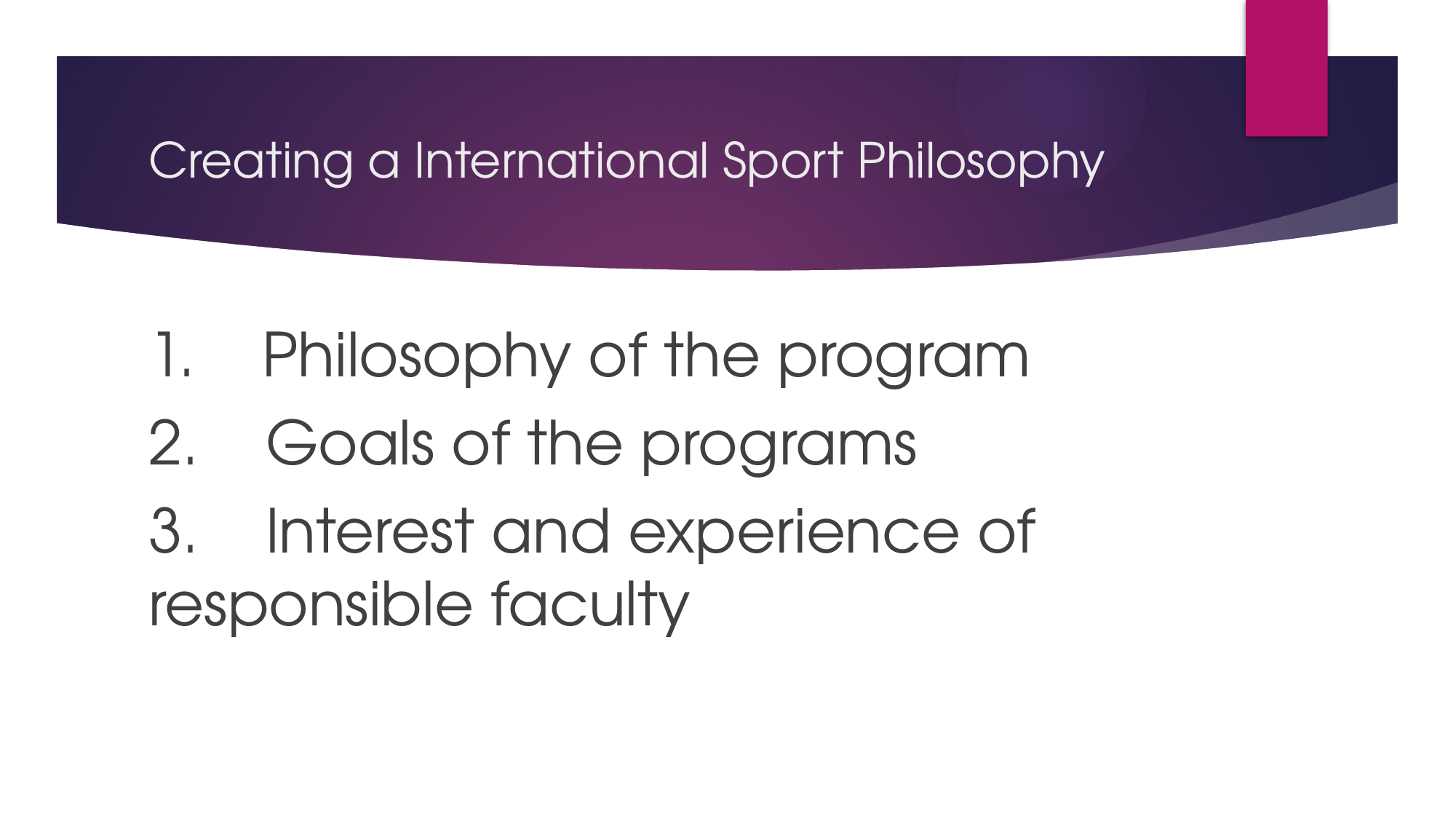

# Creating a International Sport Philosophy
1.    Philosophy of the program
2.    Goals of the programs
3.    Interest and experience of responsible faculty